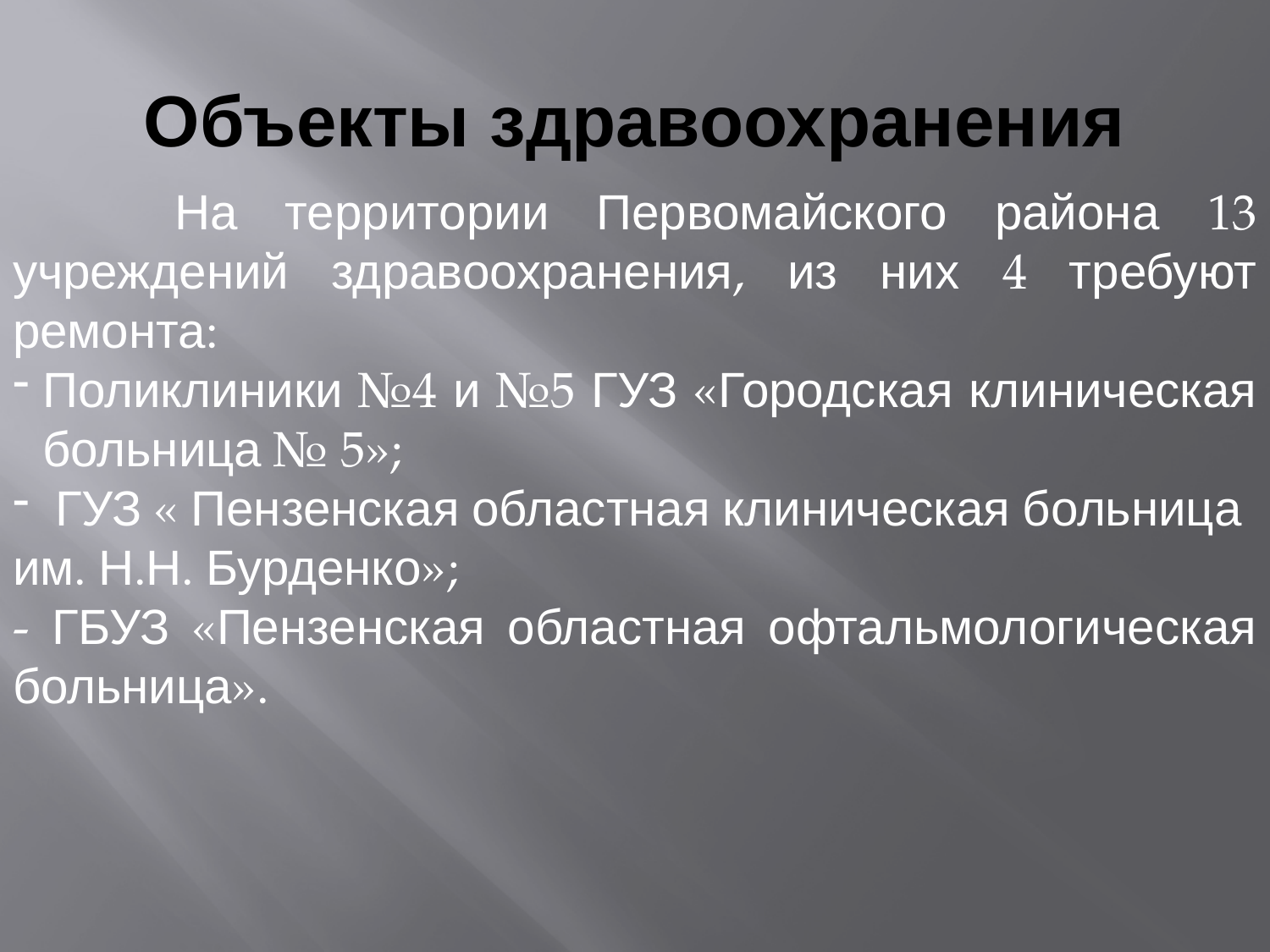

# Объекты здравоохранения
 	На территории Первомайского района 13 учреждений здравоохранения, из них 4 требуют ремонта:
Поликлиники №4 и №5 ГУЗ «Городская клиническая больница № 5»;
 ГУЗ « Пензенская областная клиническая больница
им. Н.Н. Бурденко»;
- ГБУЗ «Пензенская областная офтальмологическая больница».